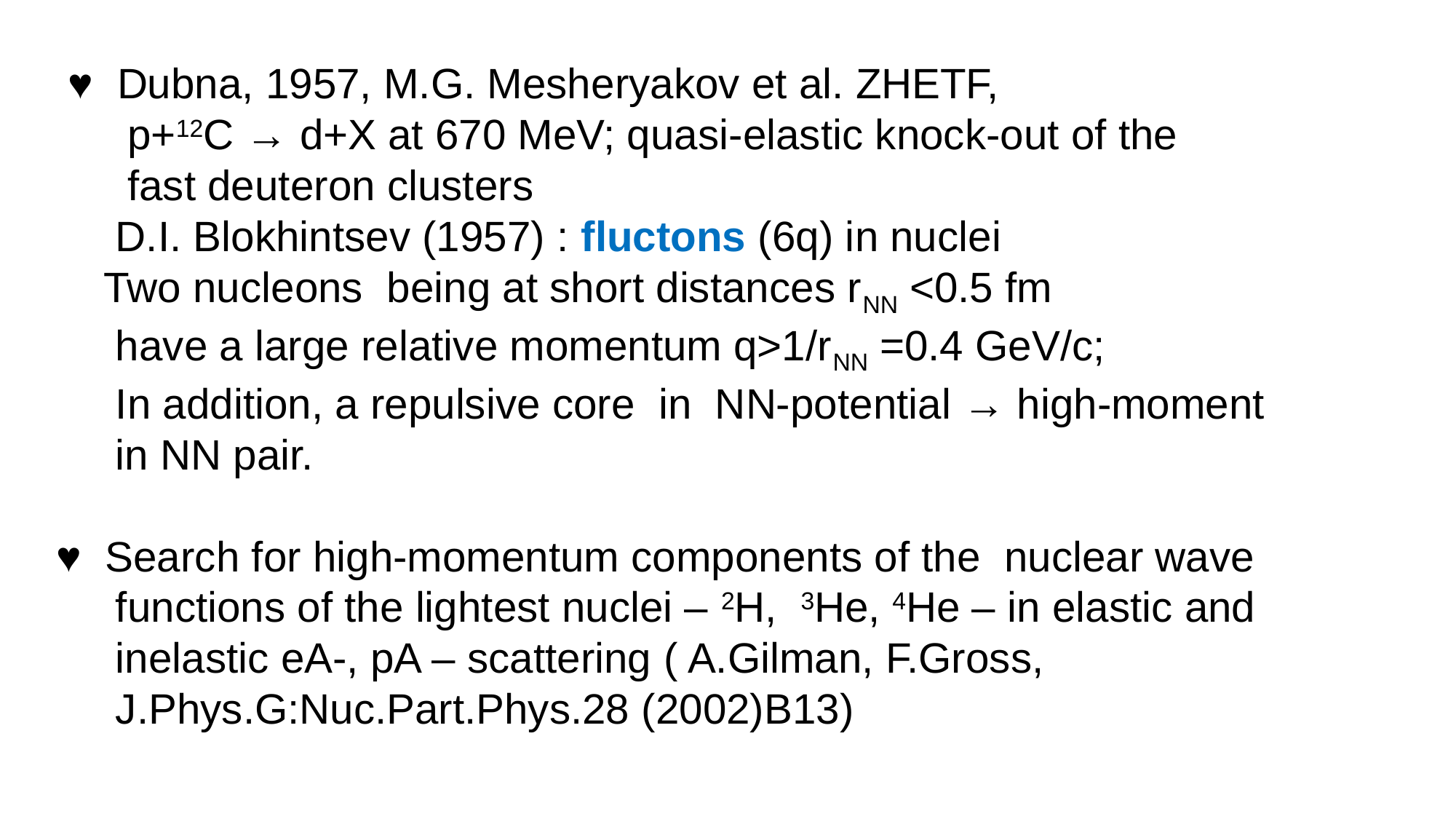

♥  Dubna, 1957, M.G. Mesheryakov et al. ZHETF,
      p+12C → d+X at 670 MeV; quasi-elastic knock-out of the
      fast deuteron clusters
     D.I. Blokhintsev (1957) : fluctons (6q) in nuclei
    Two nucleons  being at short distances rNN <0.5 fm
     have a large relative momentum q>1/rNN =0.4 GeV/c;
     In addition, a repulsive core  in  NN-potential → high-moment
     in NN pair.

♥  Search for high-momentum components of the  nuclear wave
     functions of the lightest nuclei – 2H,  3He, 4He – in elastic and
     inelastic eA-, pA – scattering ( A.Gilman, F.Gross,
     J.Phys.G:Nuc.Part.Phys.28 (2002)B13)